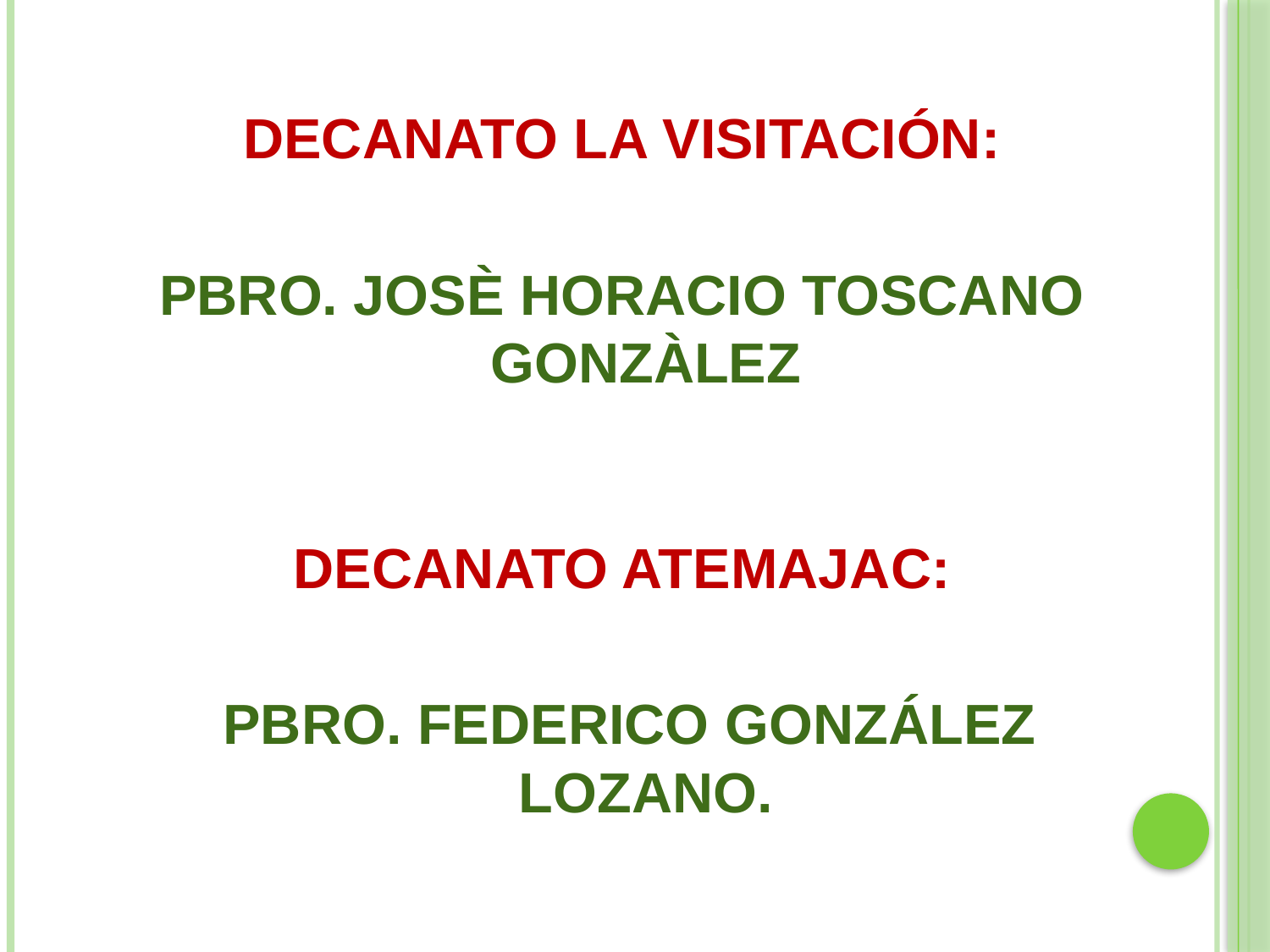

DECANATO LA VISITACIÓN:

PBRO. JOSÈ HORACIO TOSCANO GONZÀLEZ

DECANATO ATEMAJAC:

 PBRO. FEDERICO GONZÁLEZ LOZANO.